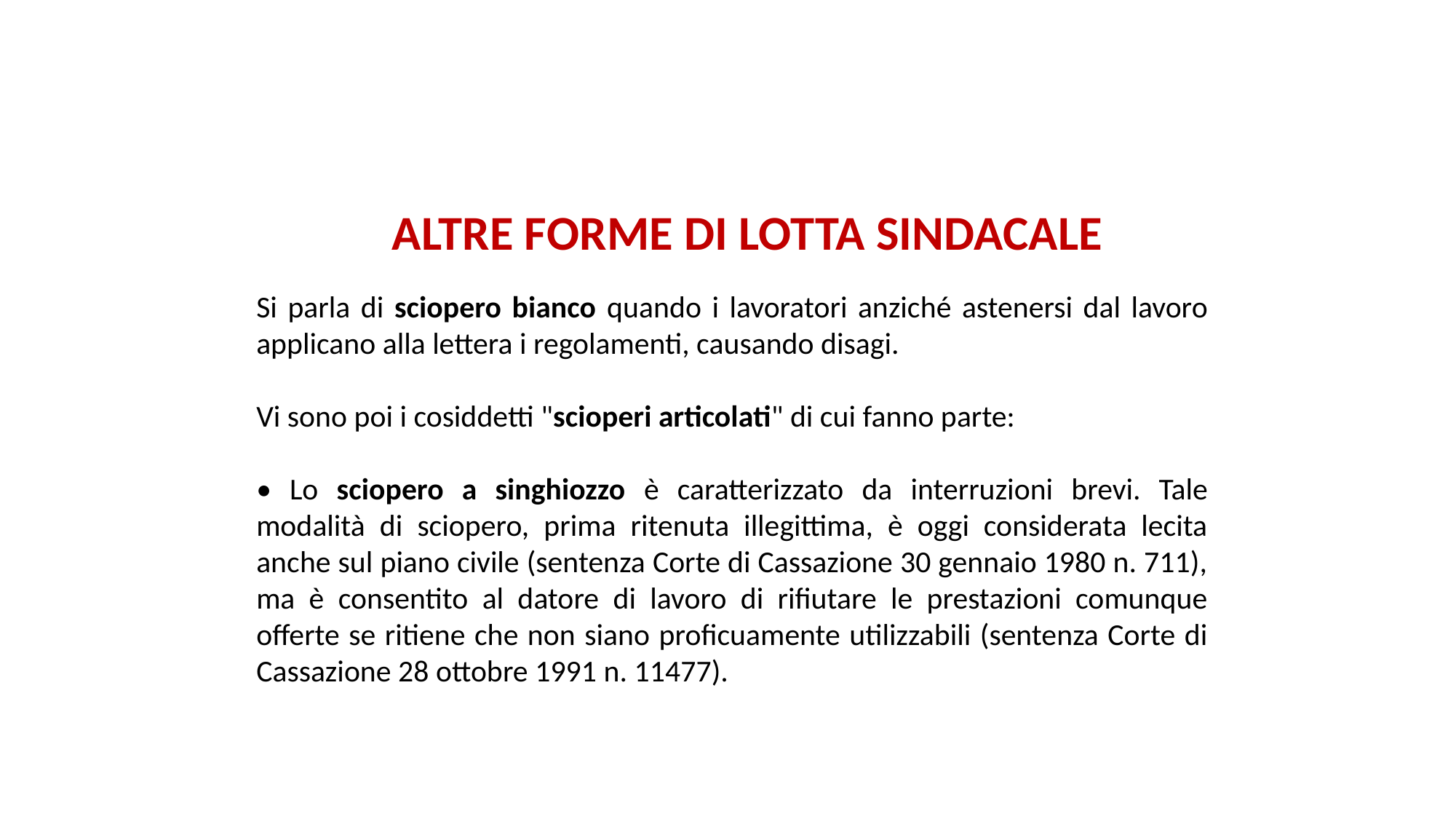

# ALTRE FORME DI LOTTA SINDACALE
Si parla di sciopero bianco quando i lavoratori anziché astenersi dal lavoro applicano alla lettera i regolamenti, causando disagi.

Vi sono poi i cosiddetti "scioperi articolati" di cui fanno parte:

• Lo sciopero a singhiozzo è caratterizzato da interruzioni brevi. Tale modalità di sciopero, prima ritenuta illegittima, è oggi considerata lecita anche sul piano civile (sentenza Corte di Cassazione 30 gennaio 1980 n. 711), ma è consentito al datore di lavoro di rifiutare le prestazioni comunque offerte se ritiene che non siano proficuamente utilizzabili (sentenza Corte di Cassazione 28 ottobre 1991 n. 11477).